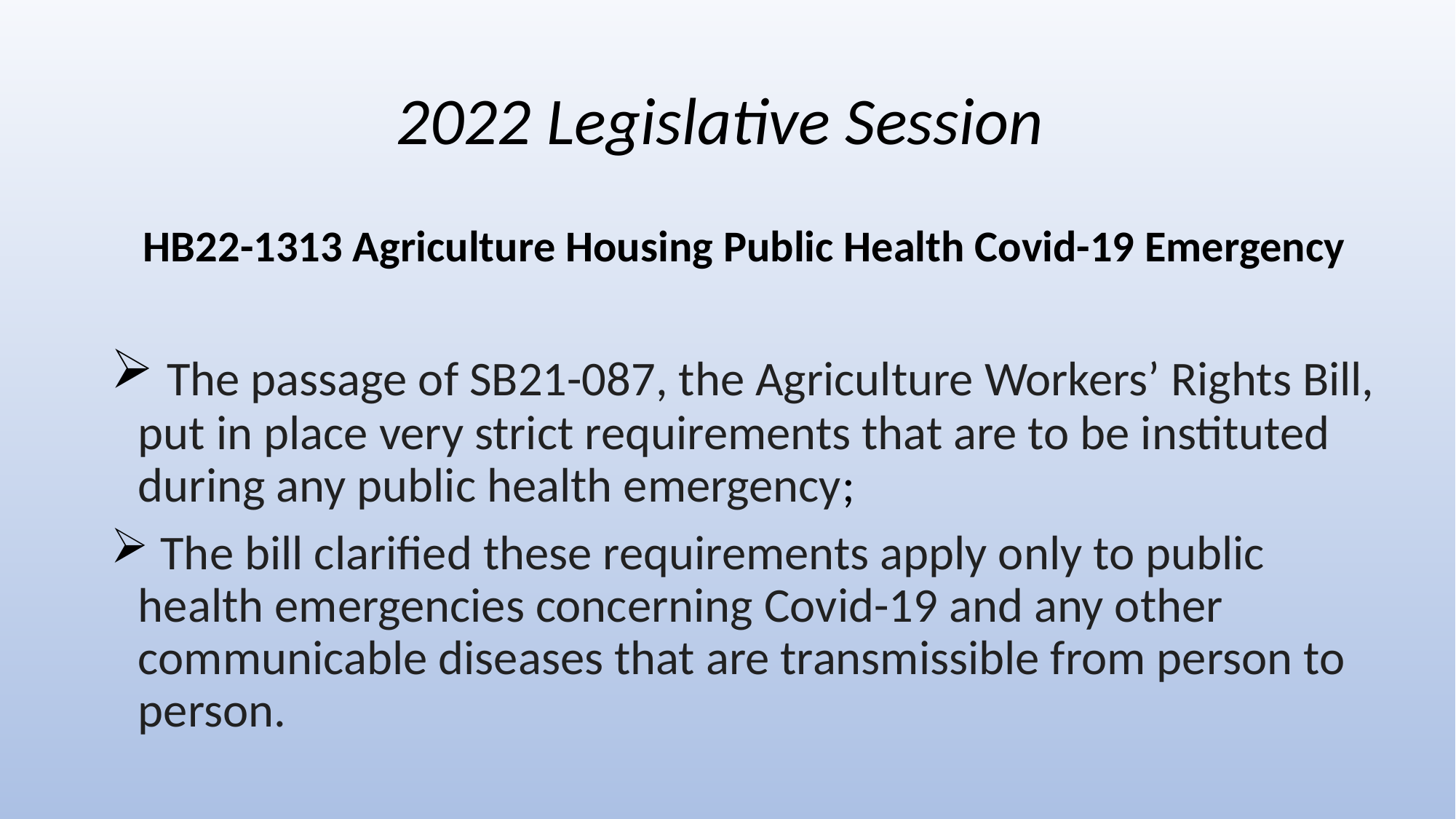

# 2022 Legislative Session
HB22-1313 Agriculture Housing Public Health Covid-19 Emergency

 The passage of SB21-087, the Agriculture Workers’ Rights Bill, put in place very strict requirements that are to be instituted during any public health emergency;
 The bill clarified these requirements apply only to public health emergencies concerning Covid-19 and any other communicable diseases that are transmissible from person to person.